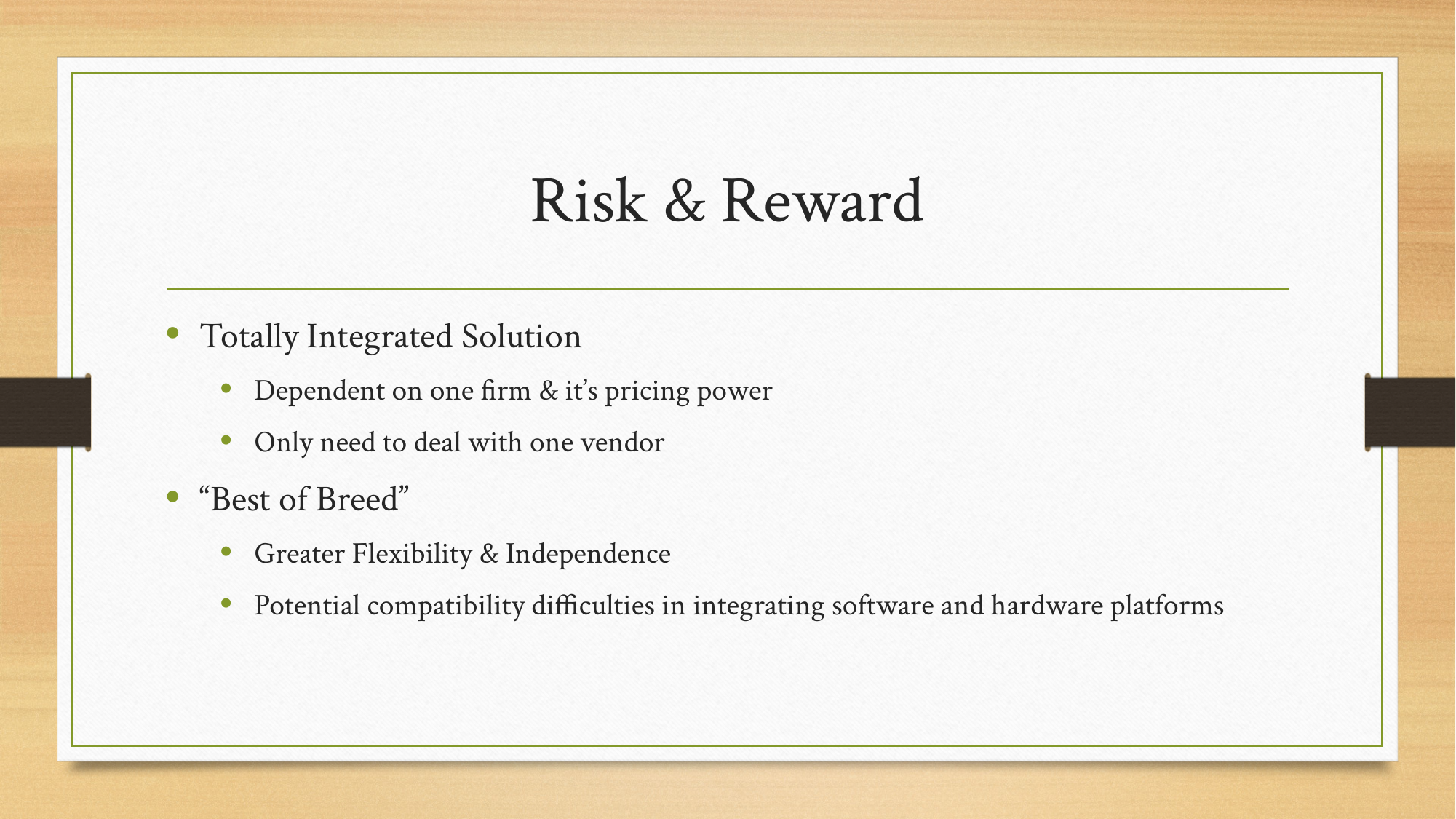

# Risk & Reward
Totally Integrated Solution
Dependent on one firm & it’s pricing power
Only need to deal with one vendor
“Best of Breed”
Greater Flexibility & Independence
Potential compatibility difficulties in integrating software and hardware platforms